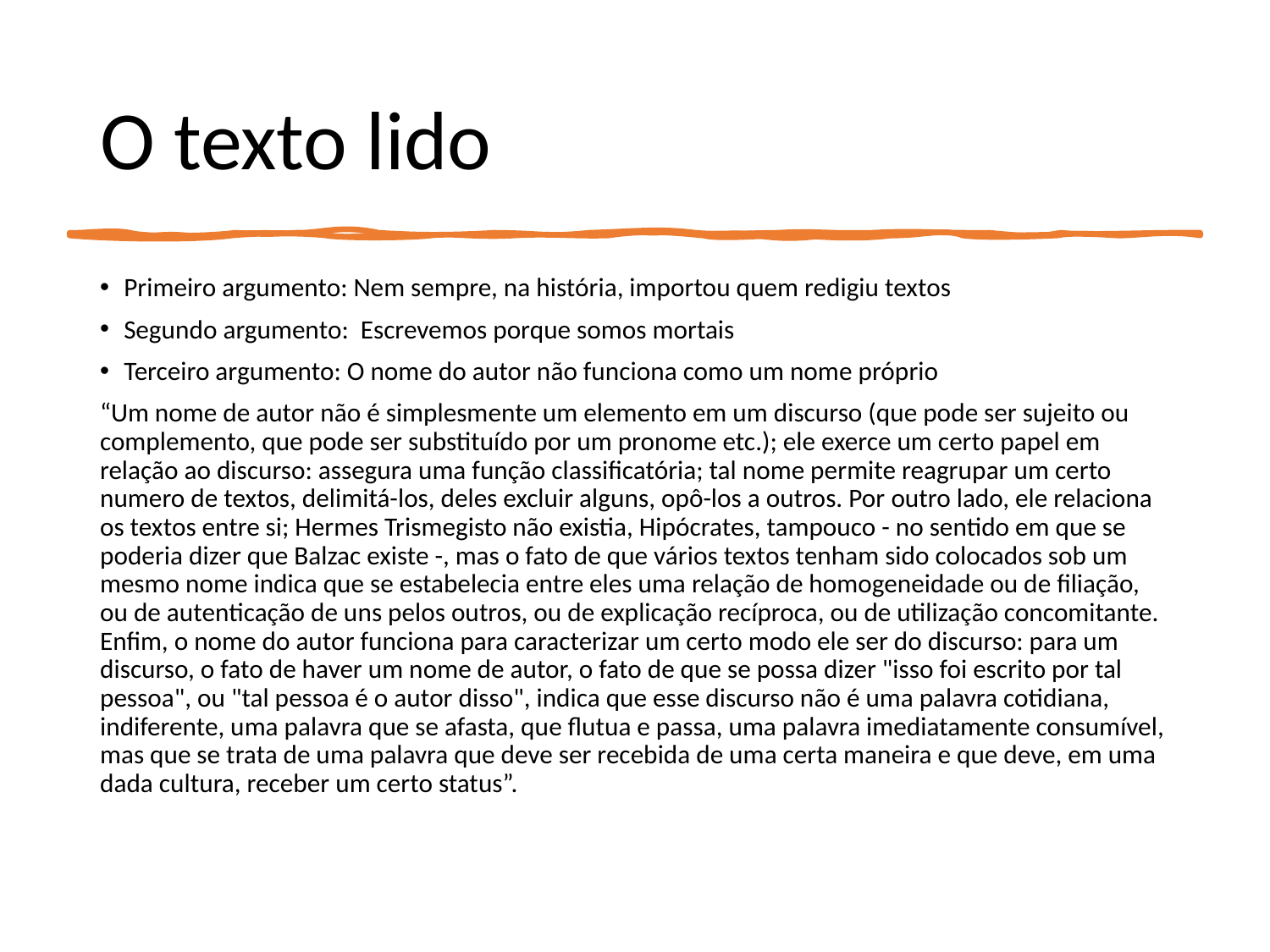

# O texto lido

Primeiro argumento: Nem sempre, na história, importou quem redigiu textos
Segundo argumento:  Escrevemos porque somos mortais
Terceiro argumento: O nome do autor não funciona como um nome próprio
“Um nome de autor não é simplesmente um elemento em um discurso (que pode ser sujeito ou complemento, que pode ser substituído por um pronome etc.); ele exerce um certo papel em relação ao discurso: assegura uma função classificatória; tal nome permite reagrupar um certo numero de textos, delimitá-los, deles excluir alguns, opô-los a outros. Por outro lado, ele relaciona os textos entre si; Hermes Trismegisto não existia, Hipócrates, tampouco - no sentido em que se poderia dizer que Balzac existe -, mas o fato de que vários textos tenham sido colocados sob um mesmo nome indica que se estabelecia entre eles uma relação de homogeneidade ou de filiação, ou de autenticação de uns pelos outros, ou de explicação recíproca, ou de utilização concomitante. Enfim, o nome do autor funciona para caracterizar um certo modo ele ser do discurso: para um discurso, o fato de haver um nome de autor, o fato de que se possa dizer "isso foi escrito por tal pessoa", ou "tal pessoa é o autor disso", indica que esse discurso não é uma palavra cotidiana, indiferente, uma palavra que se afasta, que flutua e passa, uma palavra imediatamente consumível, mas que se trata de uma palavra que deve ser recebida de uma certa maneira e que deve, em uma dada cultura, receber um certo status”.